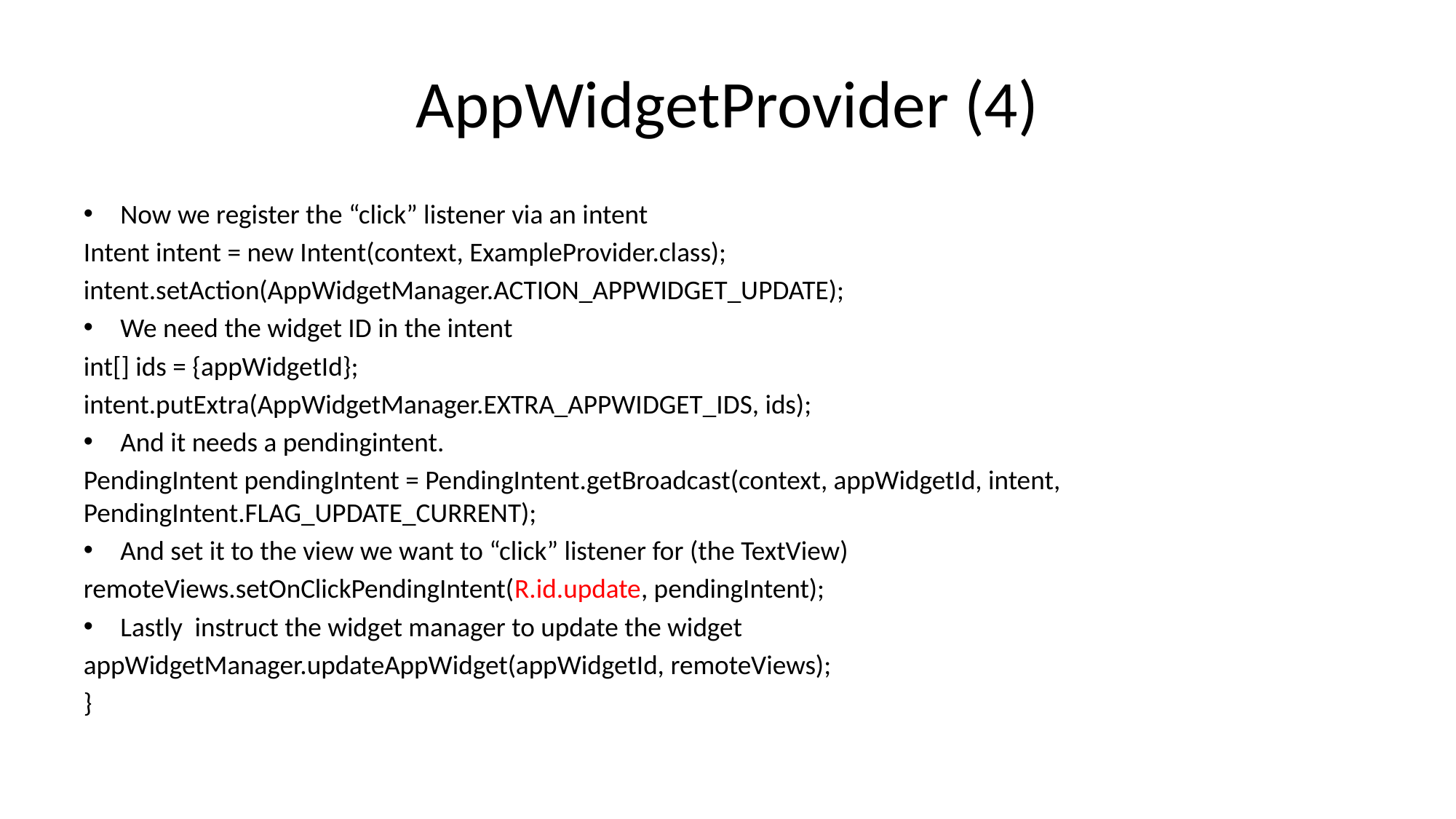

# AppWidgetProvider (4)
Now we register the “click” listener via an intent
Intent intent = new Intent(context, ExampleProvider.class);
intent.setAction(AppWidgetManager.ACTION_APPWIDGET_UPDATE);
We need the widget ID in the intent
int[] ids = {appWidgetId};
intent.putExtra(AppWidgetManager.EXTRA_APPWIDGET_IDS, ids);
And it needs a pendingintent.
PendingIntent pendingIntent = PendingIntent.getBroadcast(context, appWidgetId, intent, PendingIntent.FLAG_UPDATE_CURRENT);
And set it to the view we want to “click” listener for (the TextView)
remoteViews.setOnClickPendingIntent(R.id.update, pendingIntent);
Lastly  instruct the widget manager to update the widget
appWidgetManager.updateAppWidget(appWidgetId, remoteViews);
}